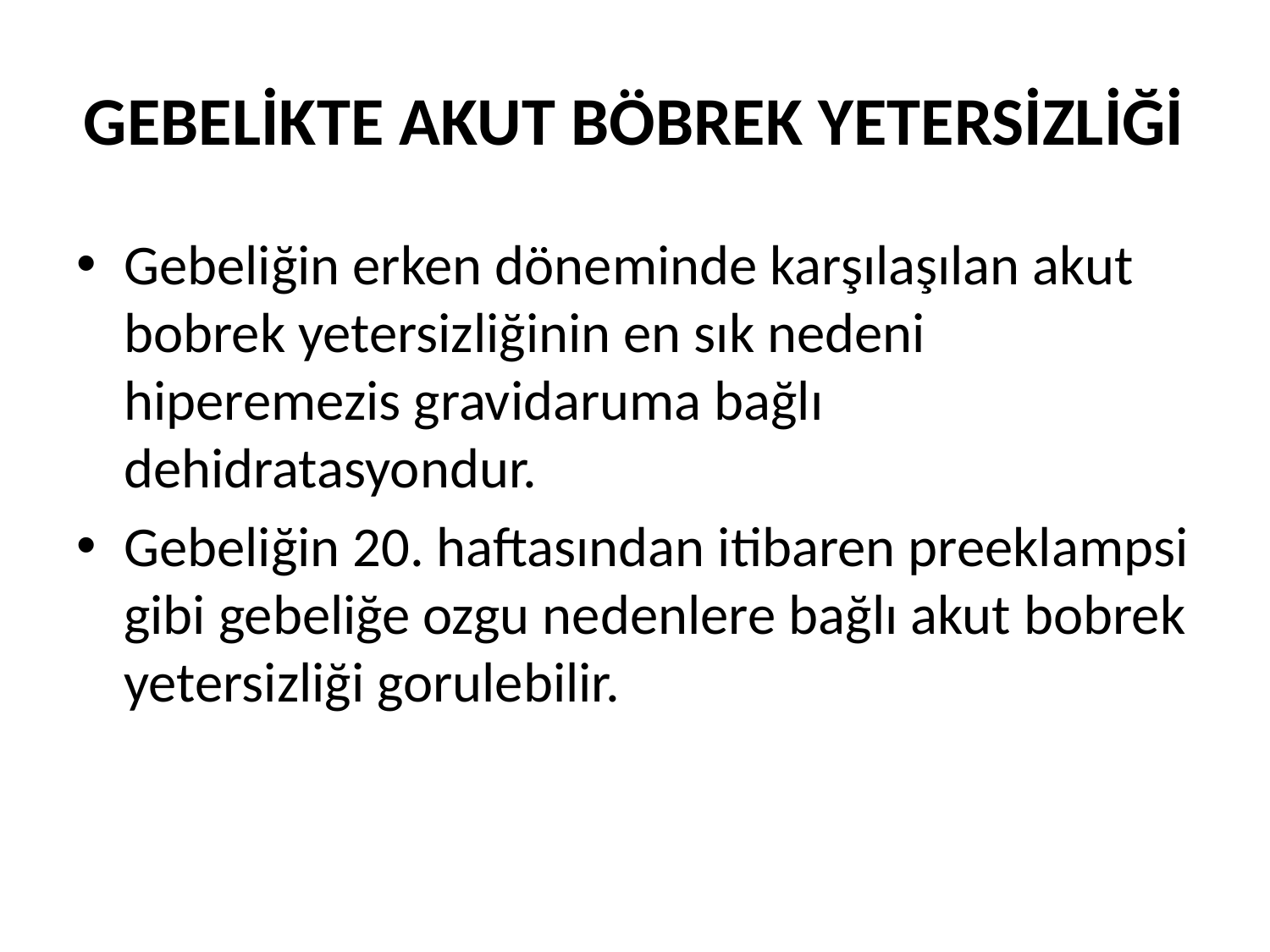

# GEBELİKTE AKUT BÖBREK YETERSİZLİĞİ
Gebeliğin erken döneminde karşılaşılan akut bobrek yetersizliğinin en sık nedeni hiperemezis gravidaruma bağlı dehidratasyondur.
Gebeliğin 20. haftasından itibaren preeklampsi gibi gebeliğe ozgu nedenlere bağlı akut bobrek yetersizliği gorulebilir.